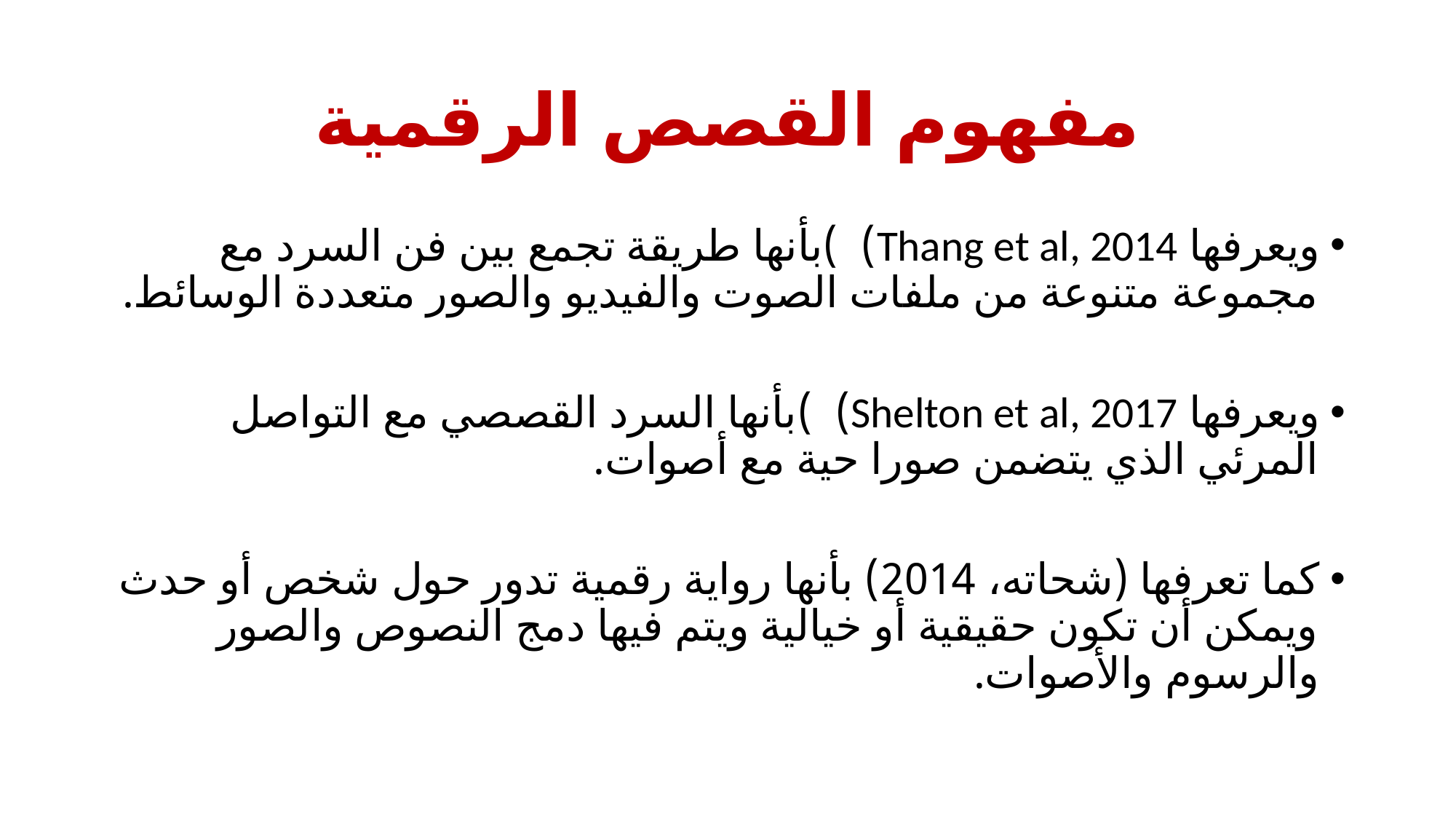

# مفهوم القصص الرقمية
ويعرفها Thang et al, 2014)  )بأنها طريقة تجمع بين فن السرد مع مجموعة متنوعة من ملفات الصوت والفيديو والصور متعددة الوسائط.

ويعرفها Shelton et al, 2017)  )بأنها السرد القصصي مع التواصل المرئي الذي يتضمن صورا حية مع أصوات.

كما تعرفها (شحاته، 2014) بأنها رواية رقمية تدور حول شخص أو حدث ويمكن أن تكون حقيقية أو خيالية ويتم فيها دمج النصوص والصور والرسوم والأصوات.